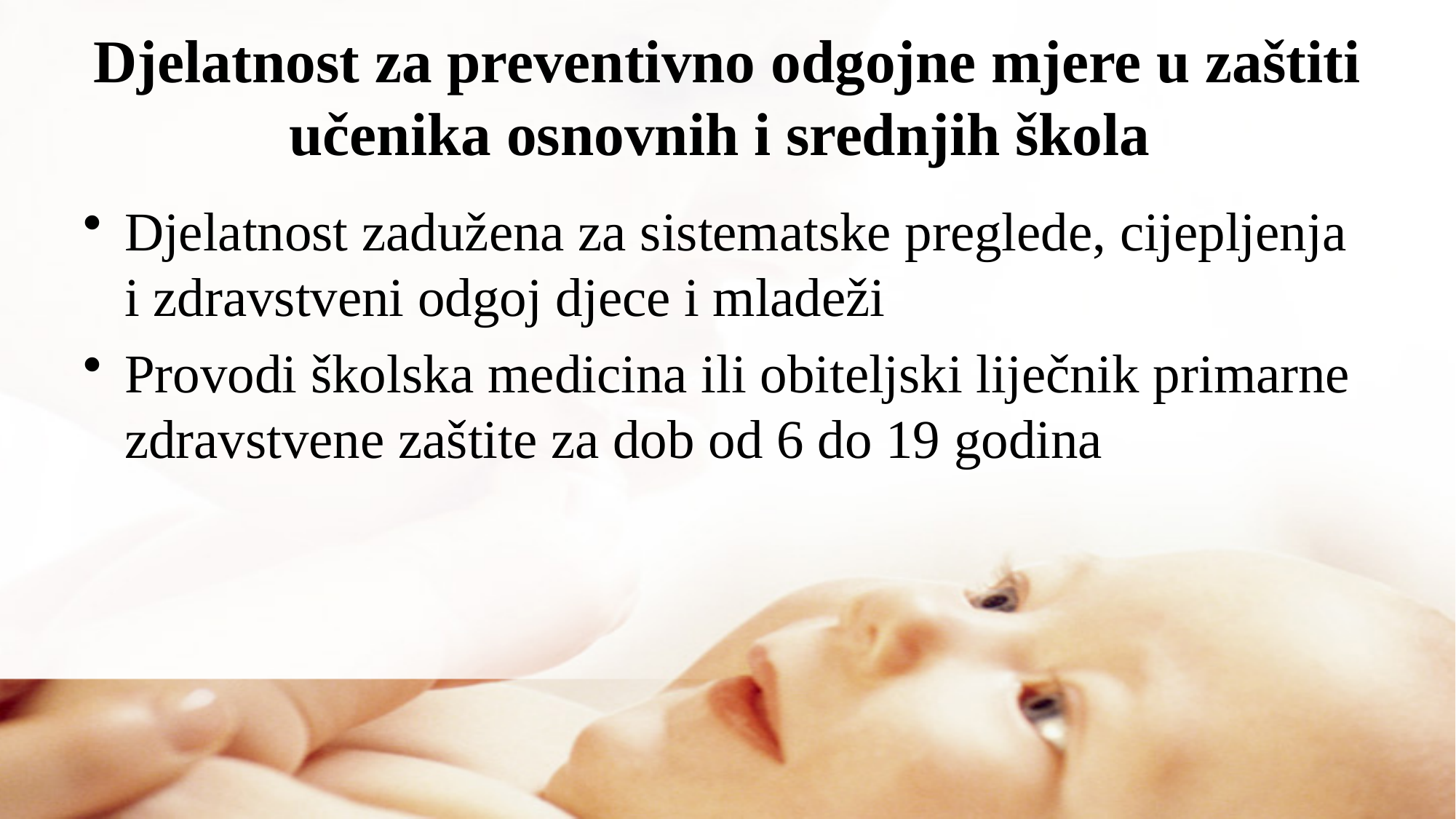

# Djelatnost za preventivno odgojne mjere u zaštiti učenika osnovnih i srednjih škola
Djelatnost zadužena za sistematske preglede, cijepljenja i zdravstveni odgoj djece i mladeži
Provodi školska medicina ili obiteljski liječnik primarne zdravstvene zaštite za dob od 6 do 19 godina